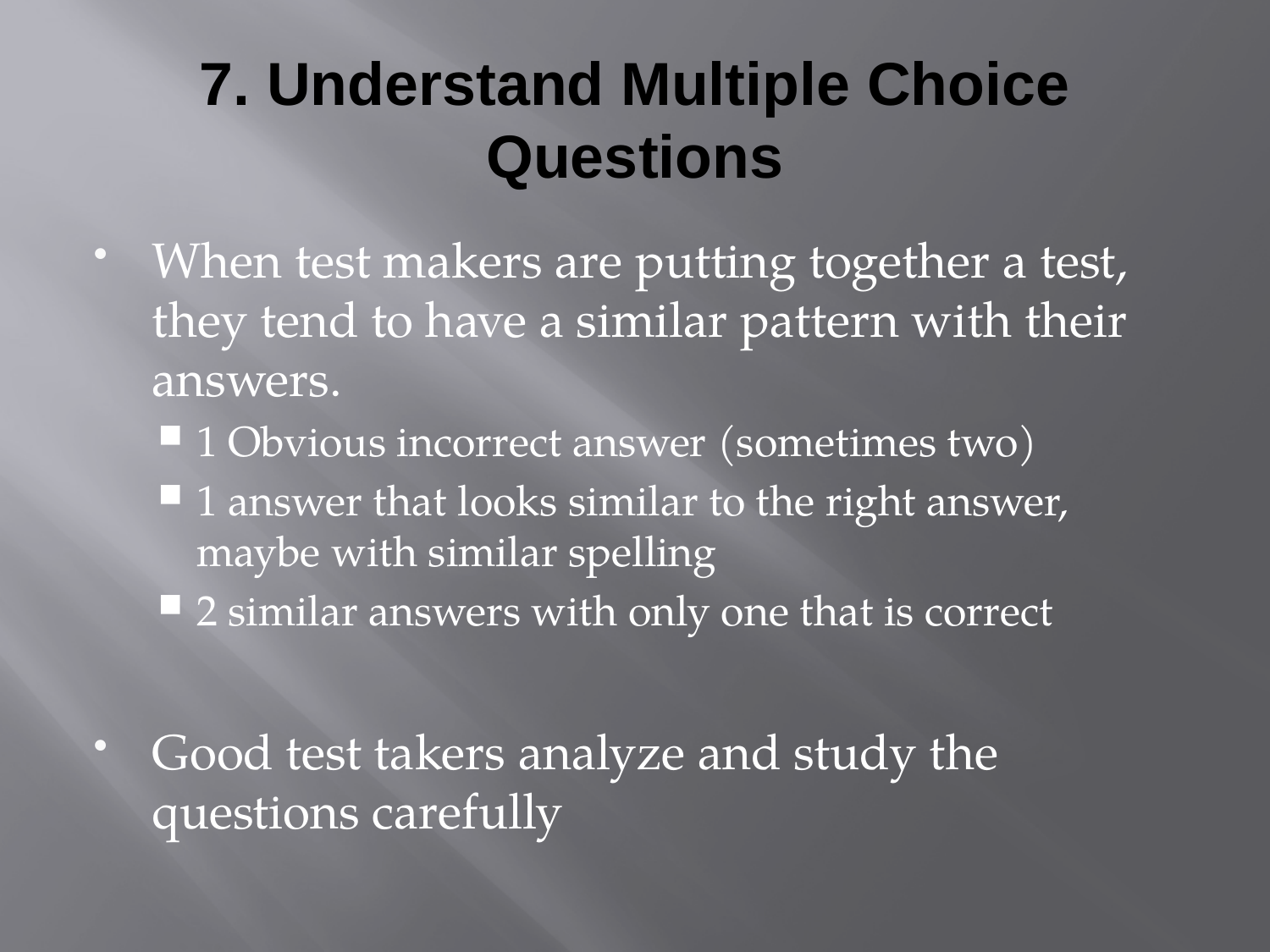

# 7. Understand Multiple Choice Questions
When test makers are putting together a test, they tend to have a similar pattern with their answers.
1 Obvious incorrect answer (sometimes two)
1 answer that looks similar to the right answer,  maybe with similar spelling
2 similar answers with only one that is correct

Good test takers analyze and study the questions carefully